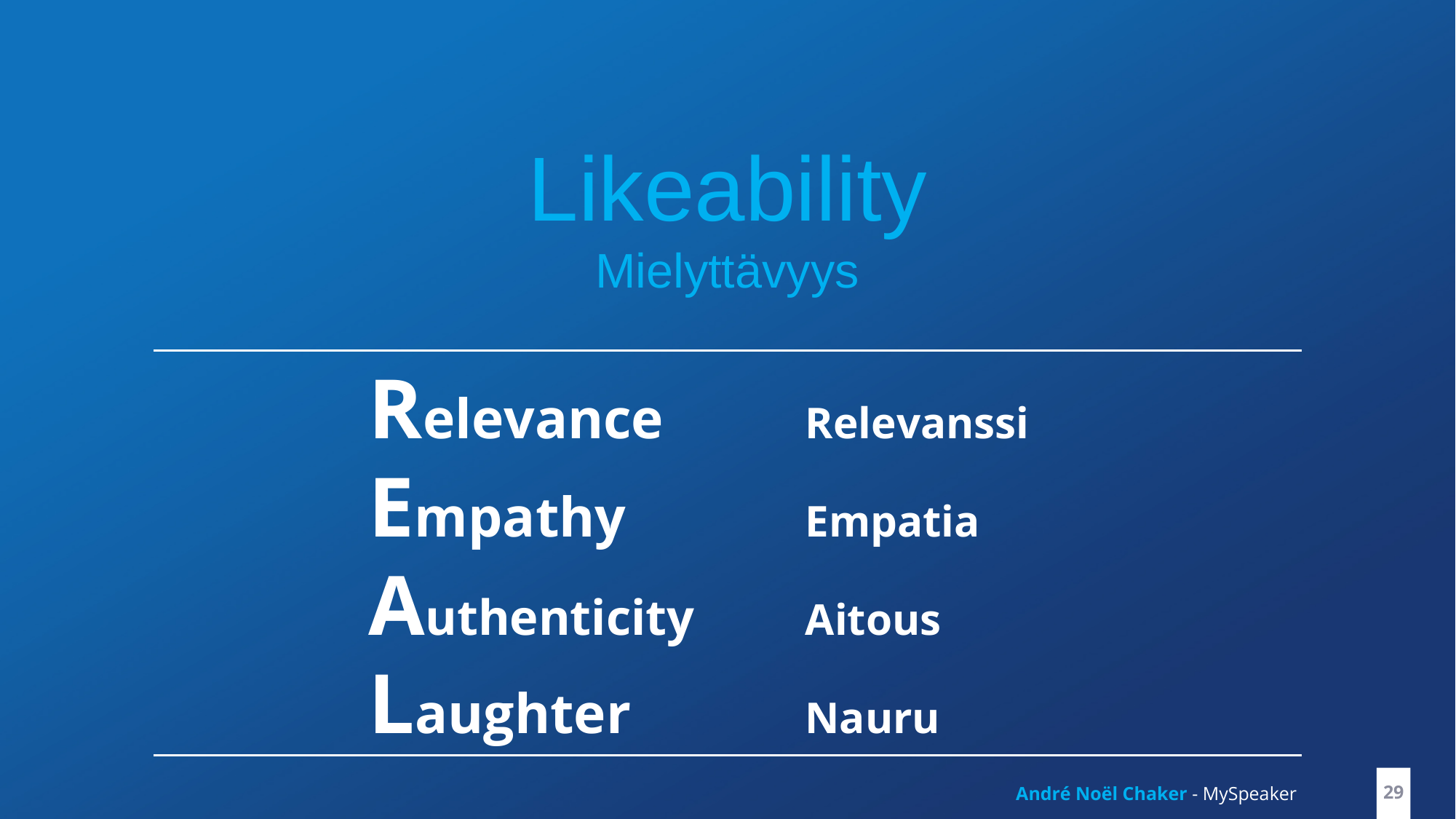

Likeability
Mielyttävyys

Relevance		Relevanssi
Empathy		Empatia
Authenticity		Aitous
Laughter 		Nauru

29